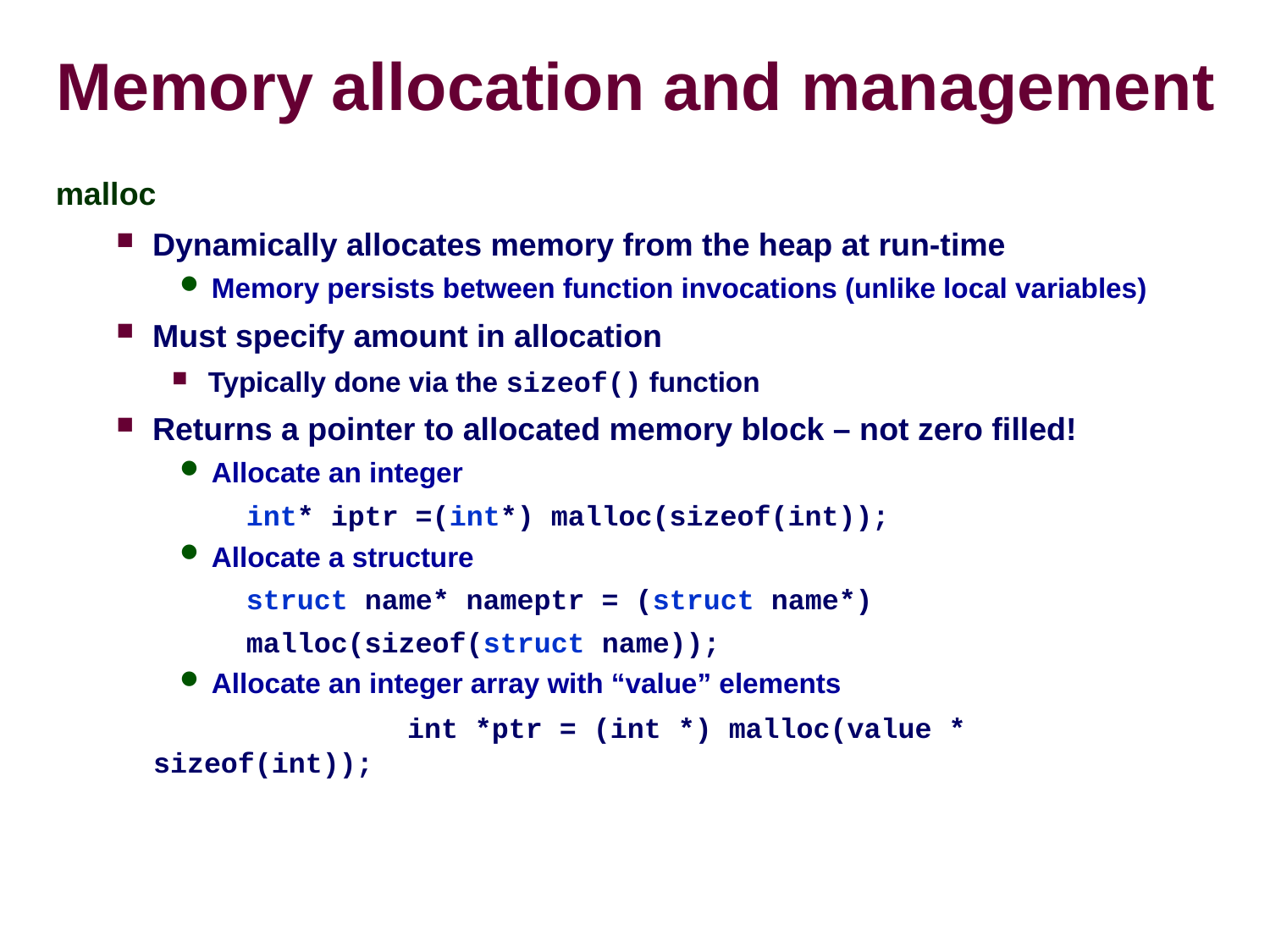

# Memory allocation and management
malloc
Dynamically allocates memory from the heap at run-time
Memory persists between function invocations (unlike local variables)
Must specify amount in allocation
Typically done via the sizeof() function
Returns a pointer to allocated memory block – not zero filled!
Allocate an integer
int* iptr =(int*) malloc(sizeof(int));
Allocate a structure
struct name* nameptr = (struct name*)
malloc(sizeof(struct name));
Allocate an integer array with “value” elements
			int *ptr = (int *) malloc(value * sizeof(int));